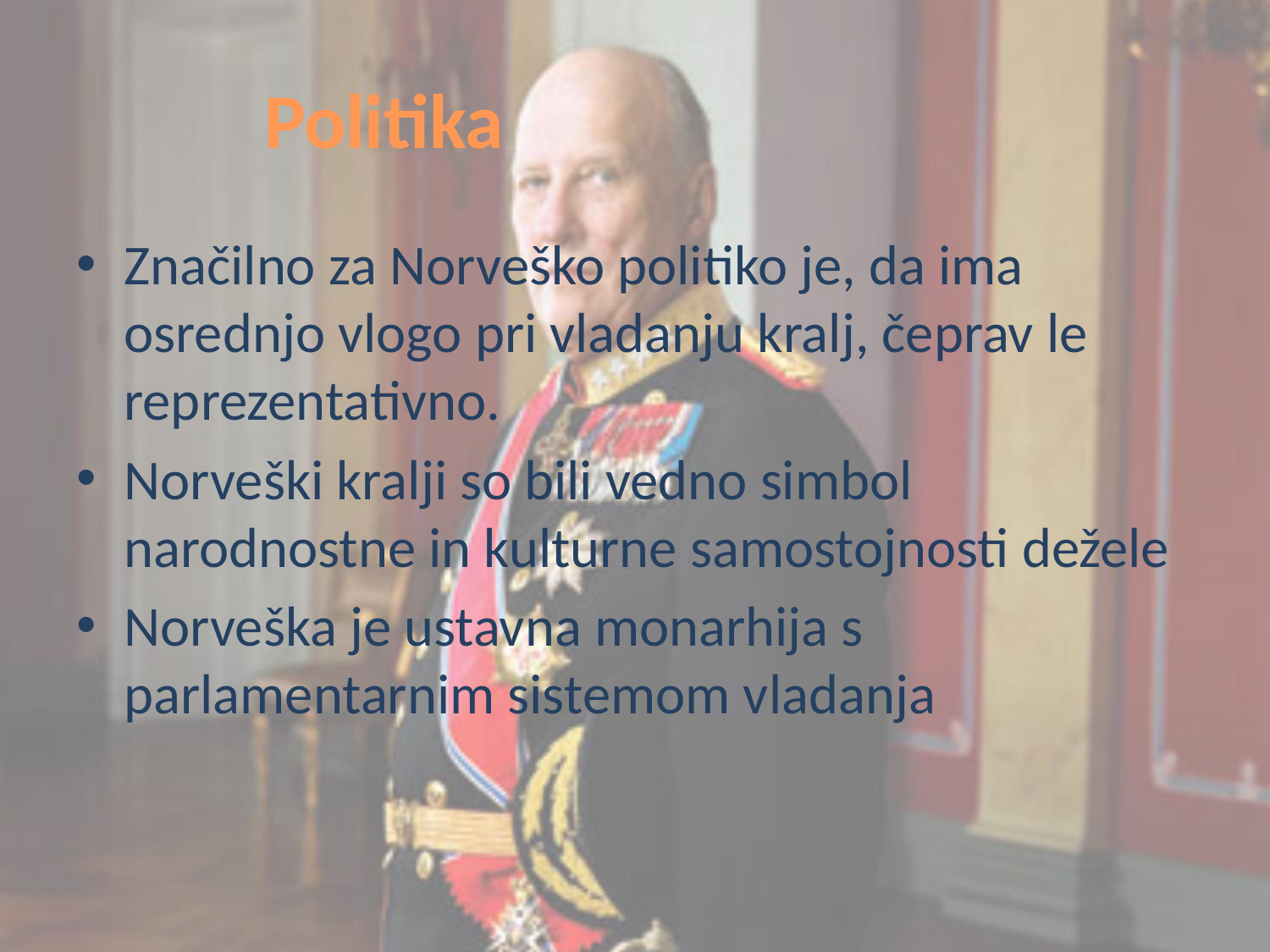

# Politika
Značilno za Norveško politiko je, da ima osrednjo vlogo pri vladanju kralj, čeprav le reprezentativno.
Norveški kralji so bili vedno simbol narodnostne in kulturne samostojnosti dežele
Norveška je ustavna monarhija s parlamentarnim sistemom vladanja